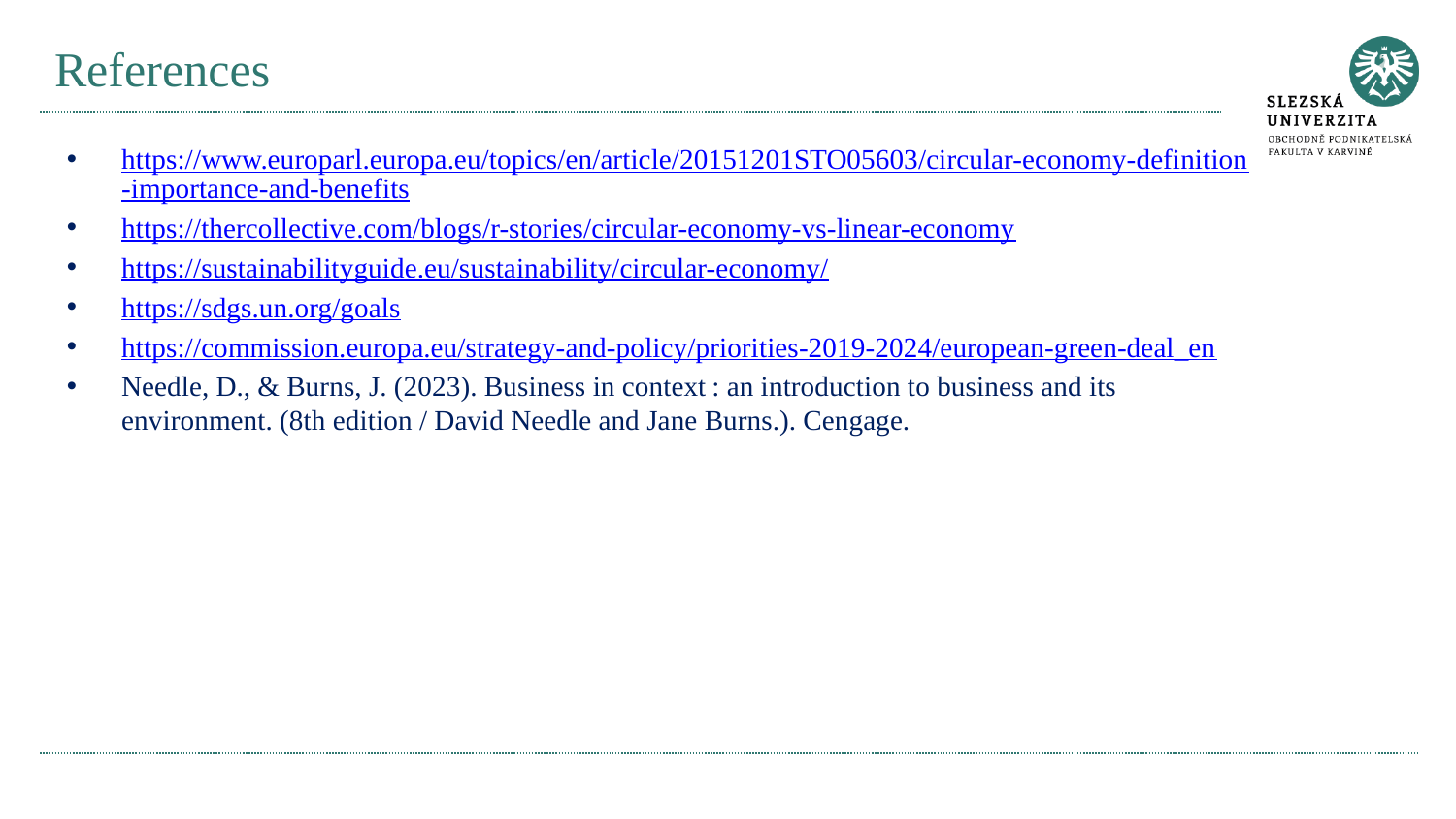

# References
https://www.europarl.europa.eu/topics/en/article/20151201STO05603/circular-economy-definition-importance-and-benefits
https://thercollective.com/blogs/r-stories/circular-economy-vs-linear-economy
https://sustainabilityguide.eu/sustainability/circular-economy/
https://sdgs.un.org/goals
https://commission.europa.eu/strategy-and-policy/priorities-2019-2024/european-green-deal_en
Needle, D., & Burns, J. (2023). Business in context : an introduction to business and its environment. (8th edition / David Needle and Jane Burns.). Cengage.